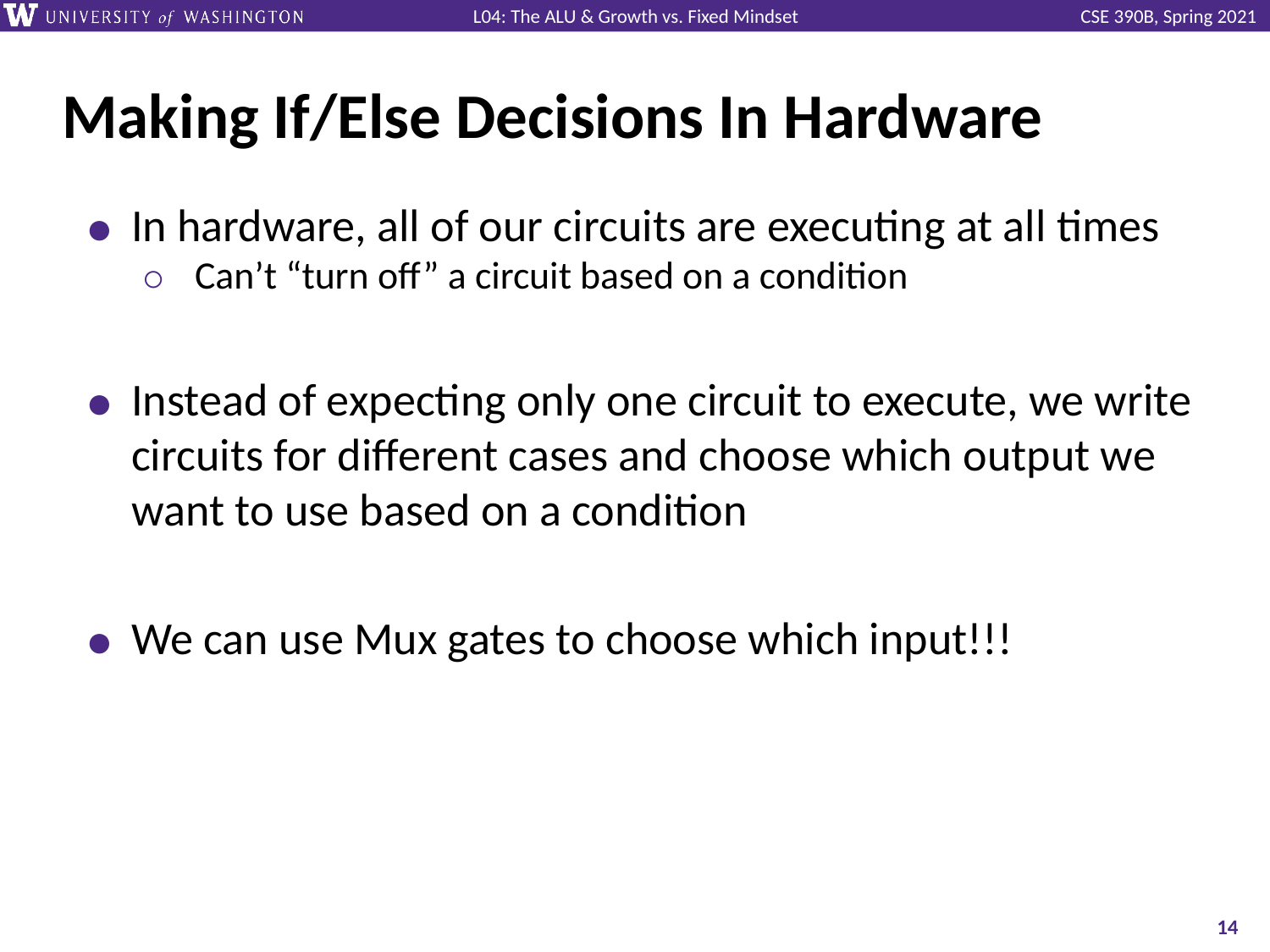

# Making If/Else Decisions In Hardware
In hardware, all of our circuits are executing at all times
Can’t “turn off” a circuit based on a condition

Instead of expecting only one circuit to execute, we write circuits for different cases and choose which output we want to use based on a condition

We can use Mux gates to choose which input!!!
14